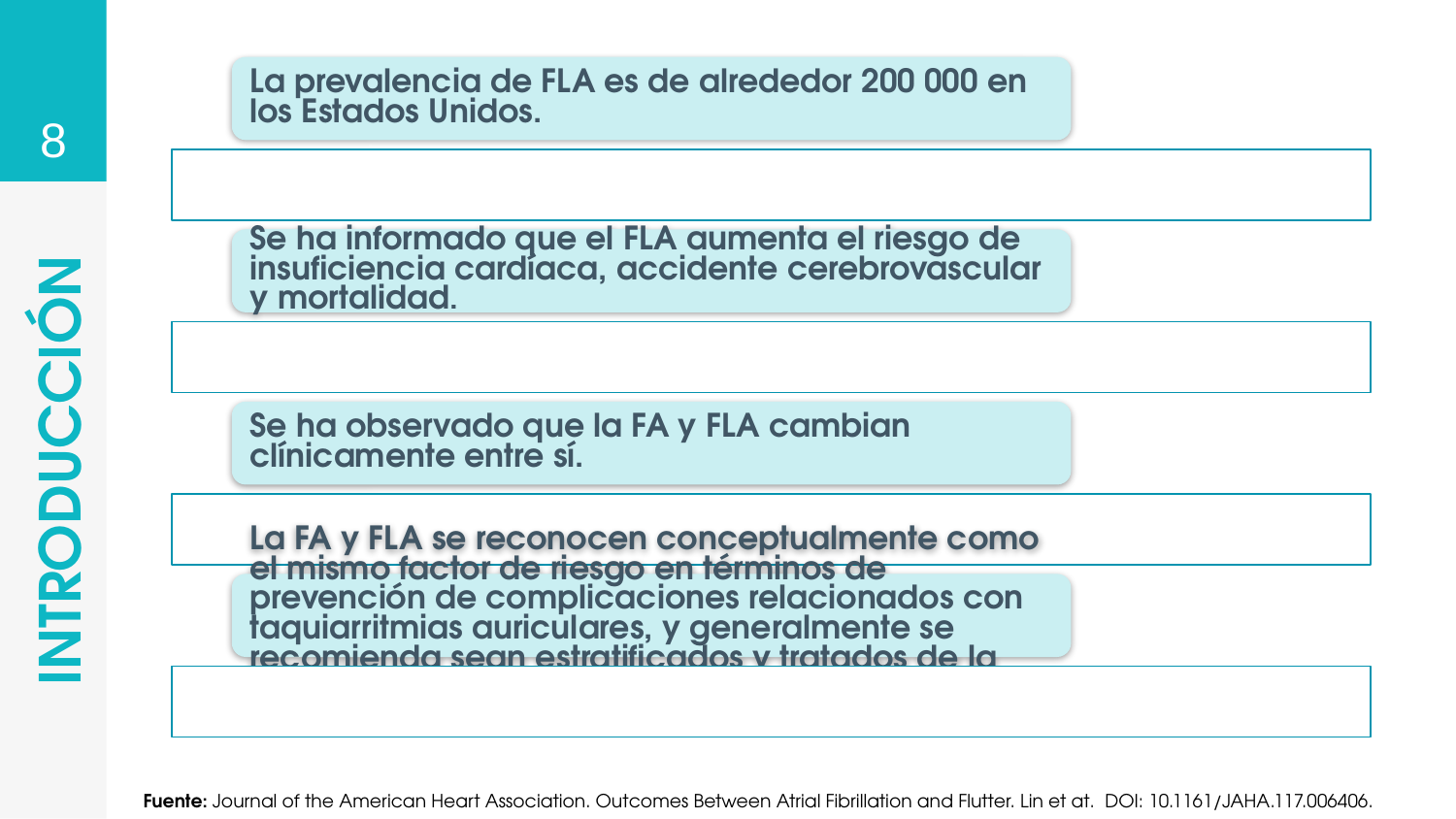

8
La prevalencia de FLA es de alrededor 200 000 en los Estados Unidos.
Se ha informado que el FLA aumenta el riesgo de insuficiencia cardíaca, accidente cerebrovascular y mortalidad.
Se ha observado que la FA y FLA cambian clínicamente entre sí.
La FA y FLA se reconocen conceptualmente como el mismo factor de riesgo en términos de prevención de complicaciones relacionados con taquiarritmias auriculares, y generalmente se recomienda sean estratificados y tratados de la misma manera.
# INTRODUCCIÓN
Fuente: Journal of the American Heart Association. Outcomes Between Atrial Fibrillation and Flutter. Lin et at.  DOI: 10.1161/JAHA.117.006406.